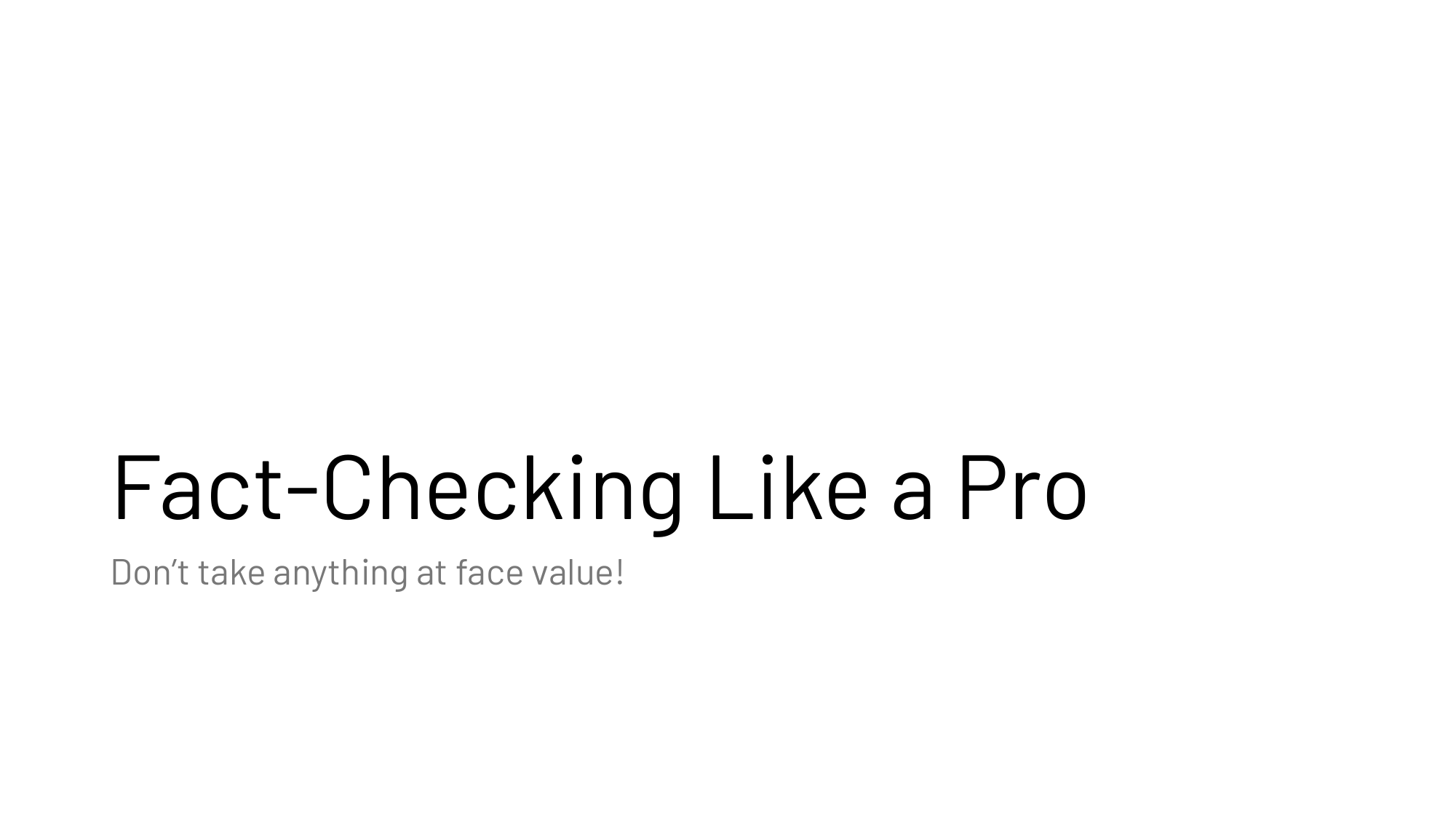

# Fact-Checking Like a Pro
Don’t take anything at face value!